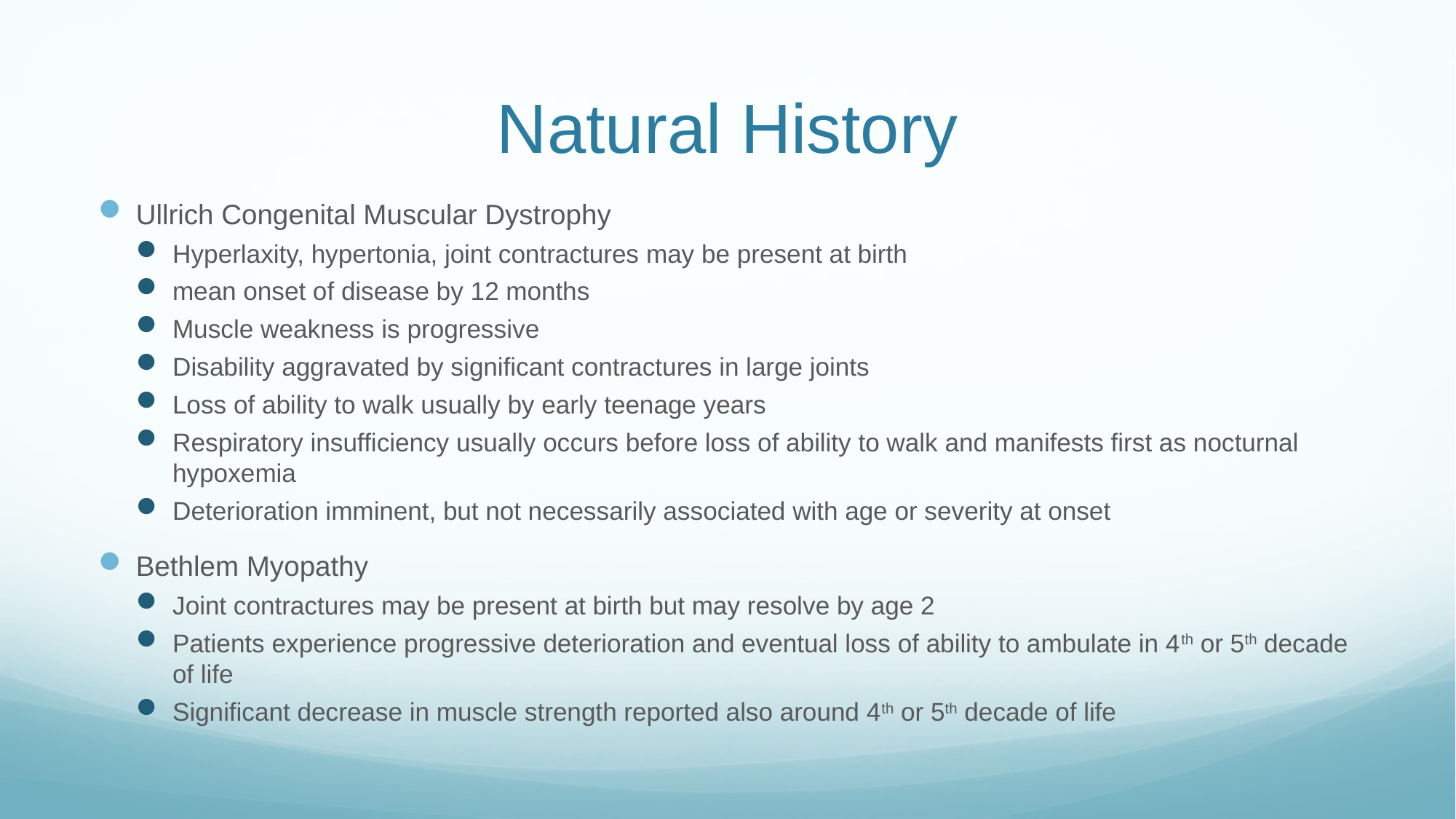

# Natural History
Ullrich Congenital Muscular Dystrophy
Hyperlaxity, hypertonia, joint contractures may be present at birth
mean onset of disease by 12 months
Muscle weakness is progressive
Disability aggravated by significant contractures in large joints
Loss of ability to walk usually by early teenage years
Respiratory insufficiency usually occurs before loss of ability to walk and manifests first as nocturnal hypoxemia
Deterioration imminent, but not necessarily associated with age or severity at onset
Bethlem Myopathy
Joint contractures may be present at birth but may resolve by age 2
Patients experience progressive deterioration and eventual loss of ability to ambulate in 4th or 5th decade of life
Significant decrease in muscle strength reported also around 4th or 5th decade of life